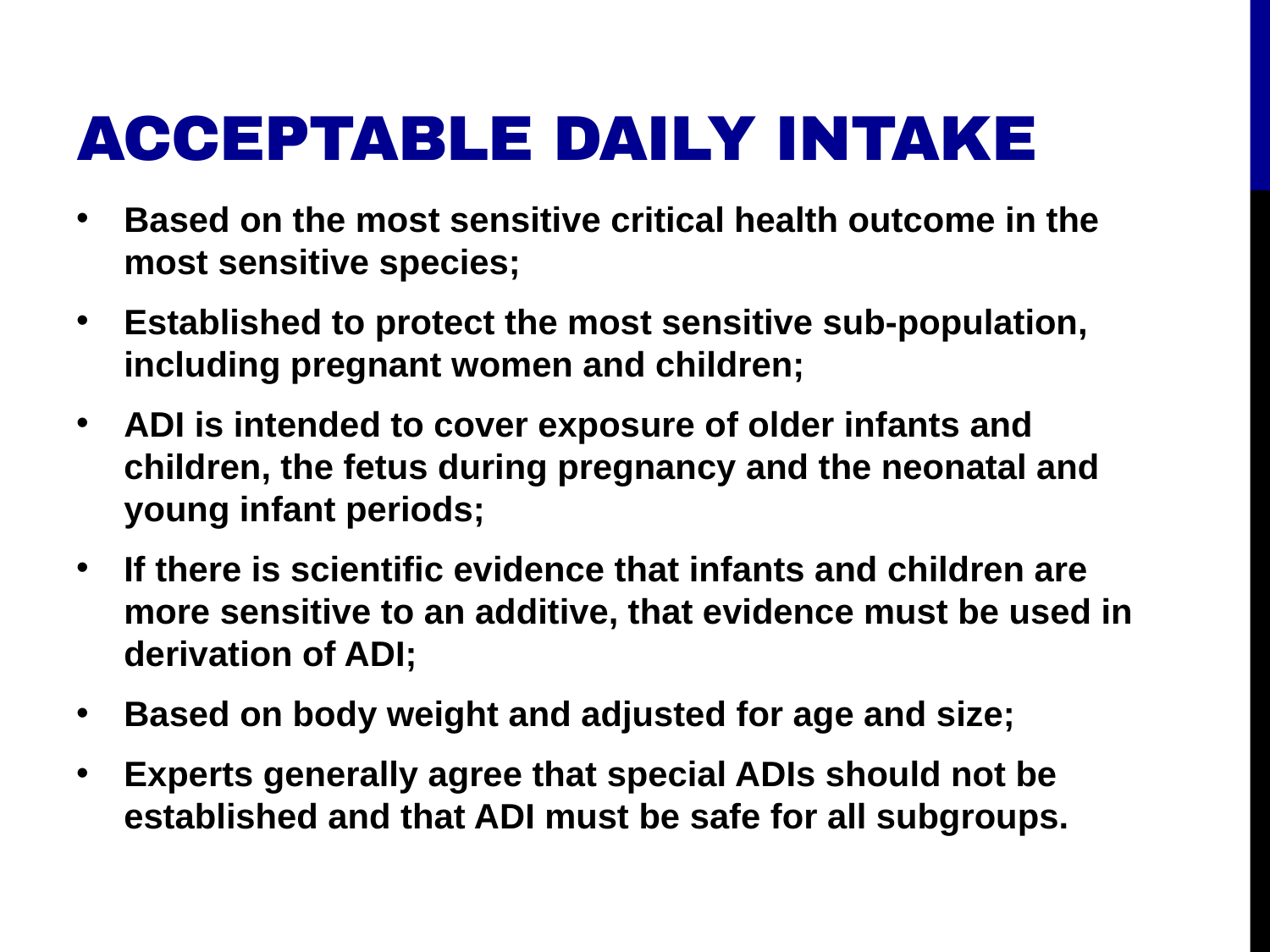

# Acceptable Daily Intake
Based on the most sensitive critical health outcome in the most sensitive species;
Established to protect the most sensitive sub-population, including pregnant women and children;
ADI is intended to cover exposure of older infants and children, the fetus during pregnancy and the neonatal and young infant periods;
If there is scientific evidence that infants and children are more sensitive to an additive, that evidence must be used in derivation of ADI;
Based on body weight and adjusted for age and size;
Experts generally agree that special ADIs should not be established and that ADI must be safe for all subgroups.